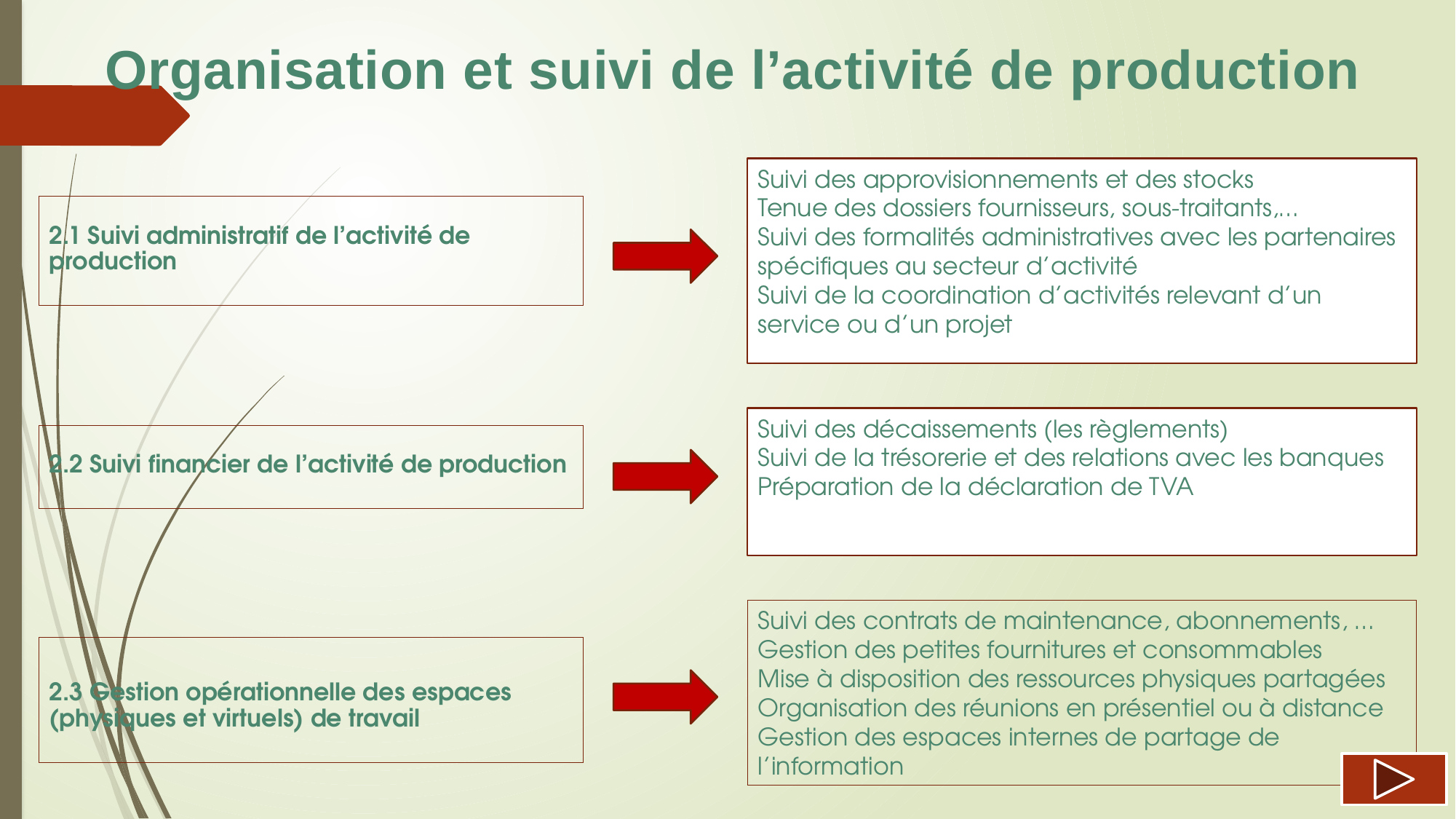

Organisation et suivi de l’activité de production

Suivi des approvisionnements et des stocks
Tenue des dossiers fournisseurs, sous-traitants,…
Suivi des formalités administratives avec les partenaires spécifiques au secteur d’activité
Suivi de la coordination d’activités relevant d’un service ou d’un projet

2.1 Suivi administratif de l’activité de production

Suivi des décaissements (les règlements)
Suivi de la trésorerie et des relations avec les banques
Préparation de la déclaration de TVA

2.2 Suivi financier de l’activité de production

Suivi des contrats de maintenance, abonnements, …
Gestion des petites fournitures et consommables
Mise à disposition des ressources physiques partagées
Organisation des réunions en présentiel ou à distance
Gestion des espaces internes de partage de l’information

2.3 Gestion opérationnelle des espaces (physiques et virtuels) de travail